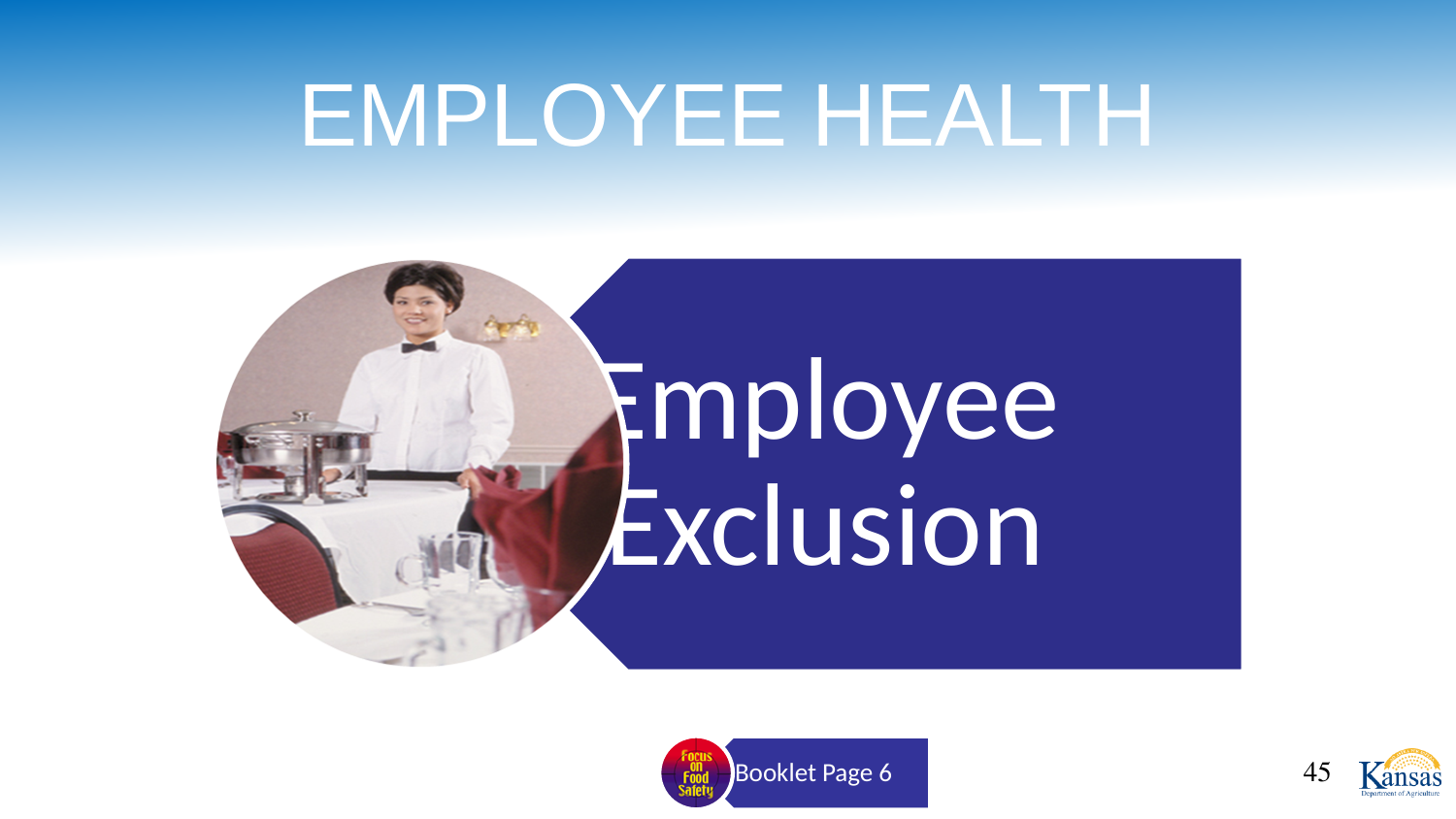

# EMPLOYEE HEALTH
Employee Exclusion
Booklet Page 6
45